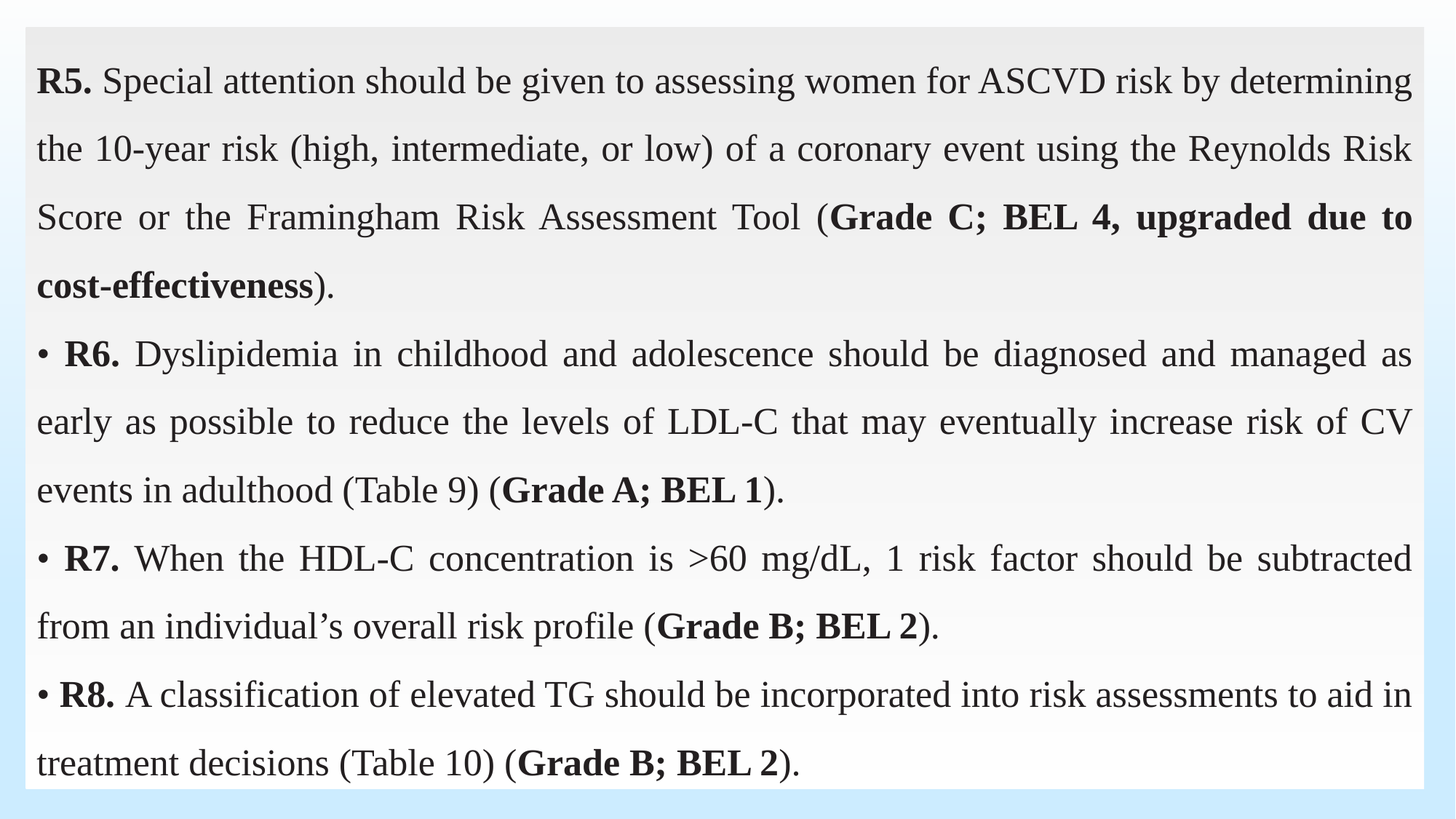

R5. Special attention should be given to assessing women for ASCVD risk by determining the 10-year risk (high, intermediate, or low) of a coronary event using the Reynolds Risk Score or the Framingham Risk Assessment Tool (Grade C; BEL 4, upgraded due to cost-effectiveness).
• R6. Dyslipidemia in childhood and adolescence should be diagnosed and managed as early as possible to reduce the levels of LDL-C that may eventually increase risk of CV events in adulthood (Table 9) (Grade A; BEL 1).
• R7. When the HDL-C concentration is >60 mg/dL, 1 risk factor should be subtracted from an individual’s overall risk profile (Grade B; BEL 2).
• R8. A classification of elevated TG should be incorporated into risk assessments to aid in treatment decisions (Table 10) (Grade B; BEL 2).